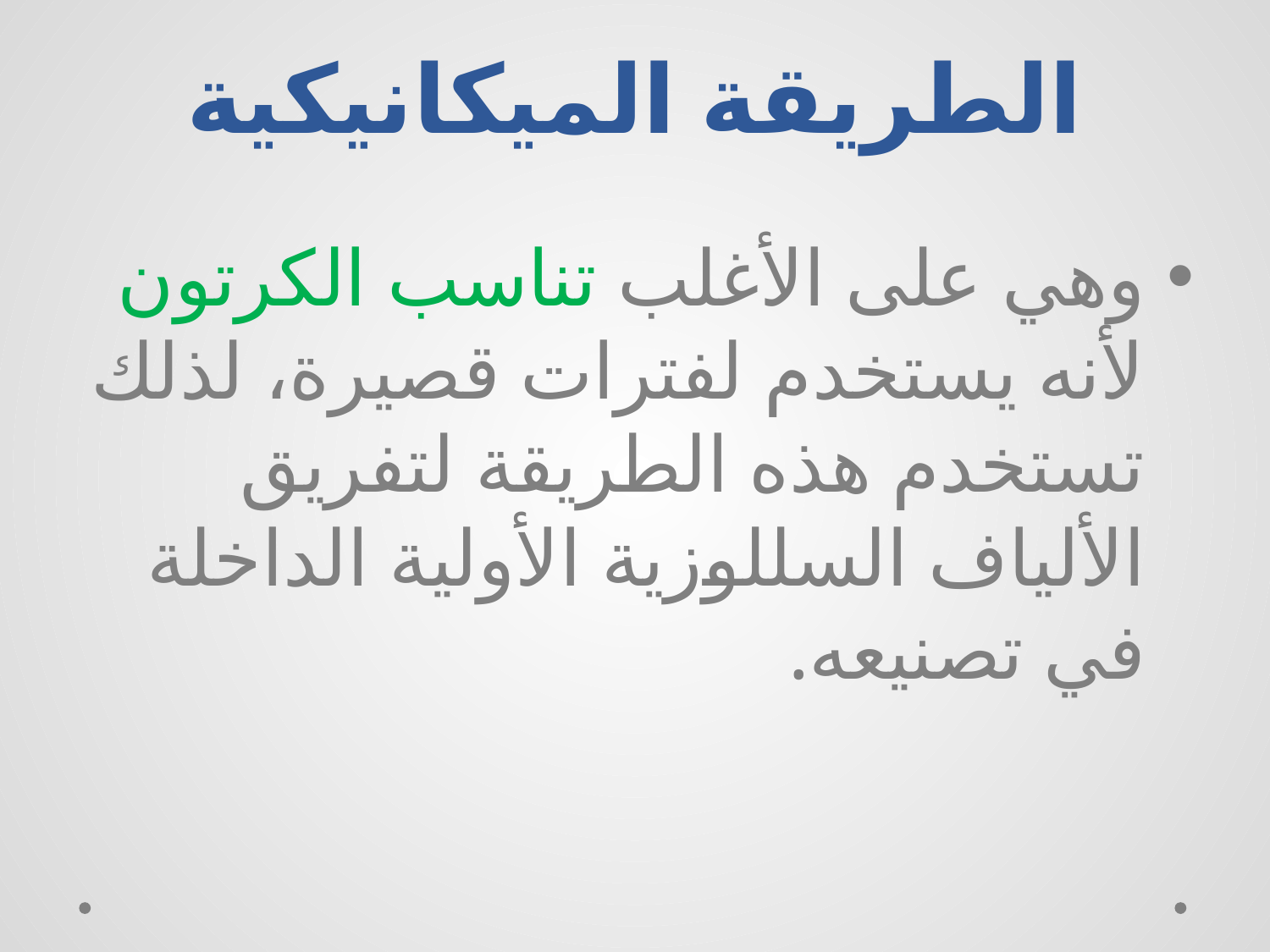

# الطريقة الميكانيكية
وهي على الأغلب تناسب الكرتون لأنه يستخدم لفترات قصيرة، لذلك تستخدم هذه الطريقة لتفريق الألياف السللوزية الأولية الداخلة في تصنيعه.